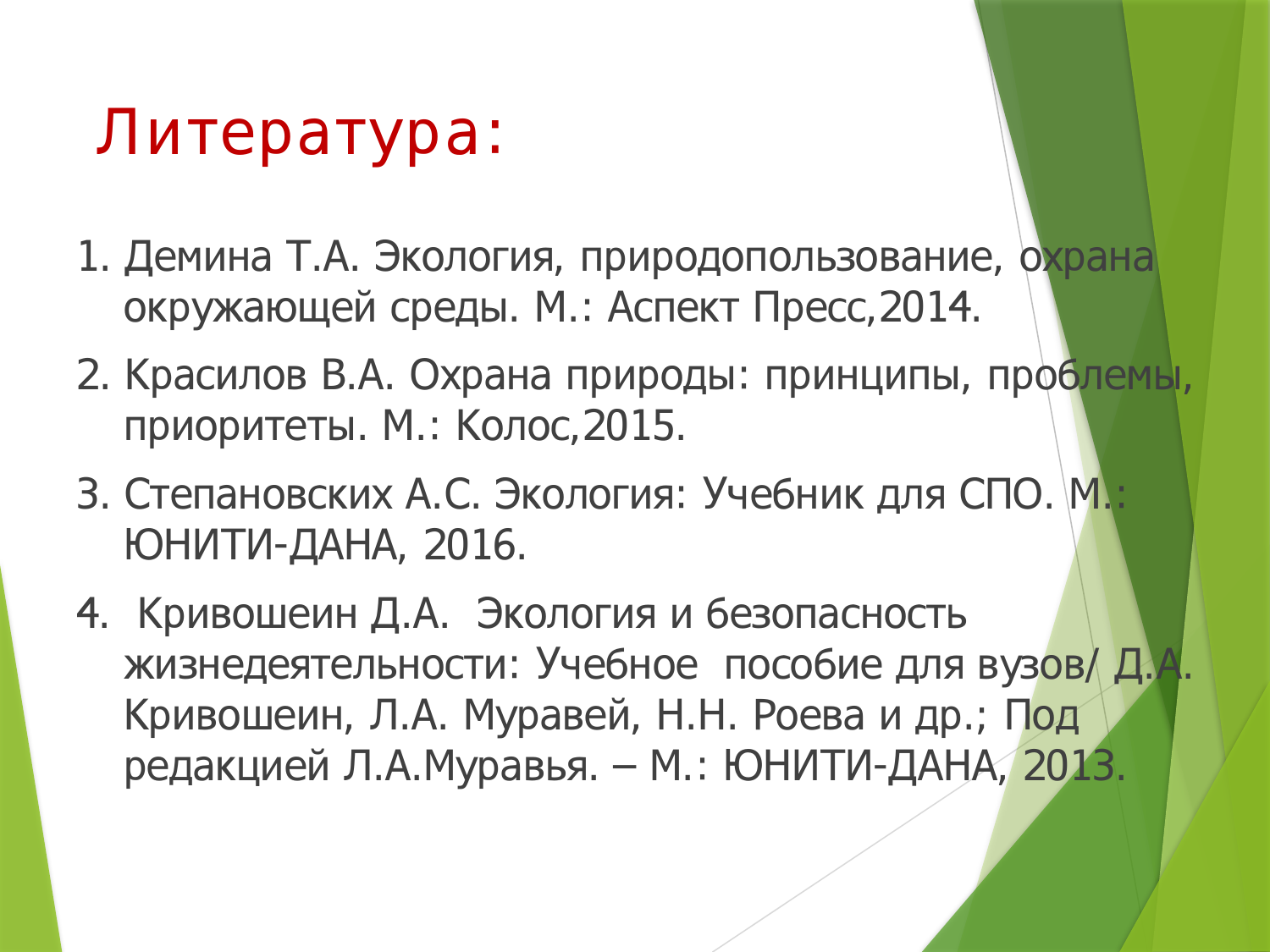

# Литература:
1. Демина Т.А. Экология, природопользование, охрана окружающей среды. М.: Аспект Пресс,2014.
2. Красилов В.А. Охрана природы: принципы, проблемы, приоритеты. М.: Колос,2015.
3. Степановских А.С. Экология: Учебник для СПО. М.: ЮНИТИ-ДАНА, 2016.
4.  Кривошеин Д.А.  Экология и безопасность жизнедеятельности: Учебное  пособие для вузов/ Д.А. Кривошеин, Л.А. Муравей, Н.Н. Роева и др.; Под редакцией Л.А.Муравья. – М.: ЮНИТИ-ДАНА, 2013.